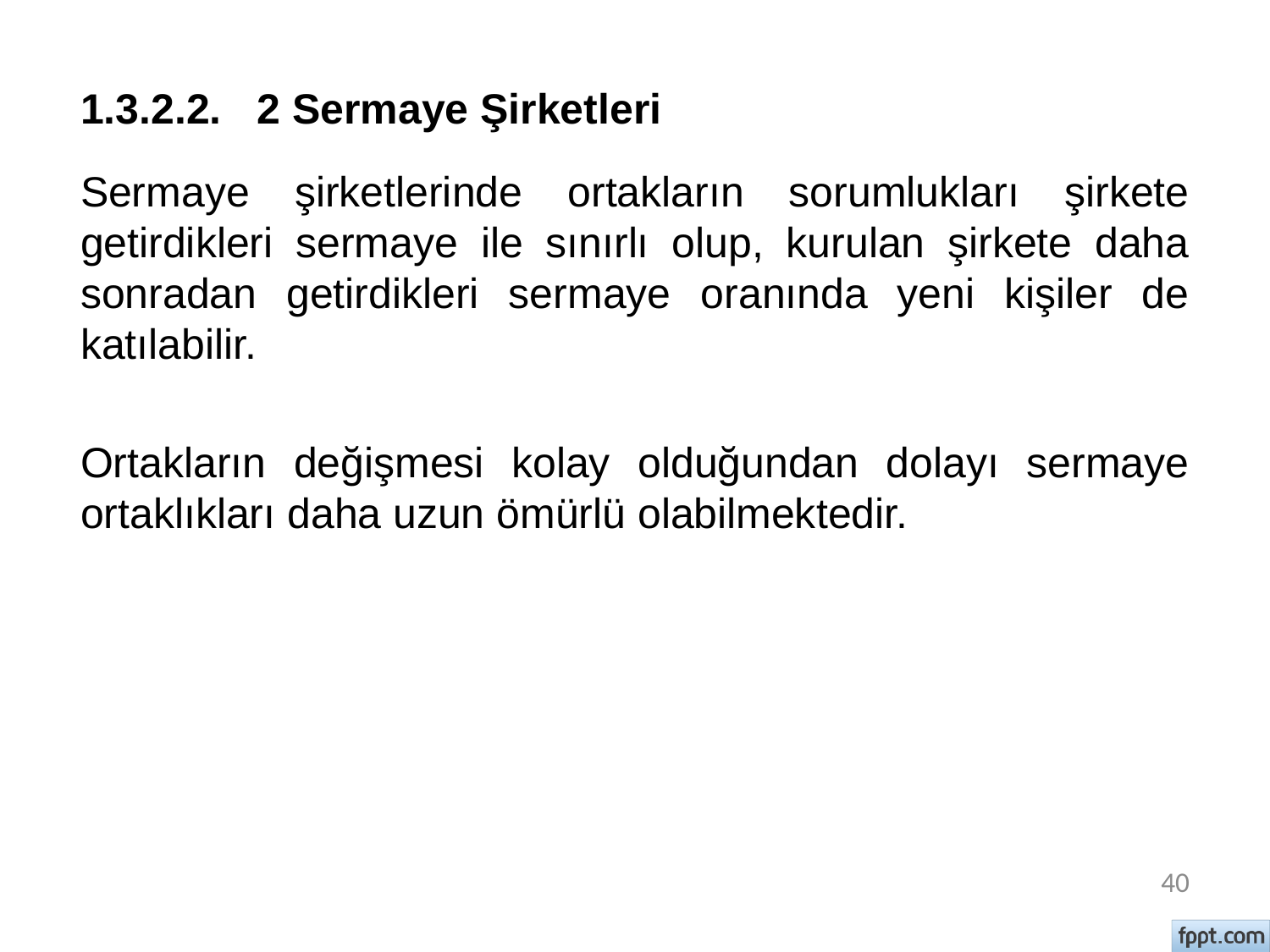

# 1.3.2.2.   2 Sermaye Şirketleri
Sermaye şirketlerinde ortakların sorumlukları şirkete getirdikleri sermaye ile sınırlı olup, kurulan şirkete daha sonradan getirdikleri sermaye oranında yeni kişiler de katılabilir.

Ortakların değişmesi kolay olduğundan dolayı sermaye ortaklıkları daha uzun ömürlü olabilmektedir.
40